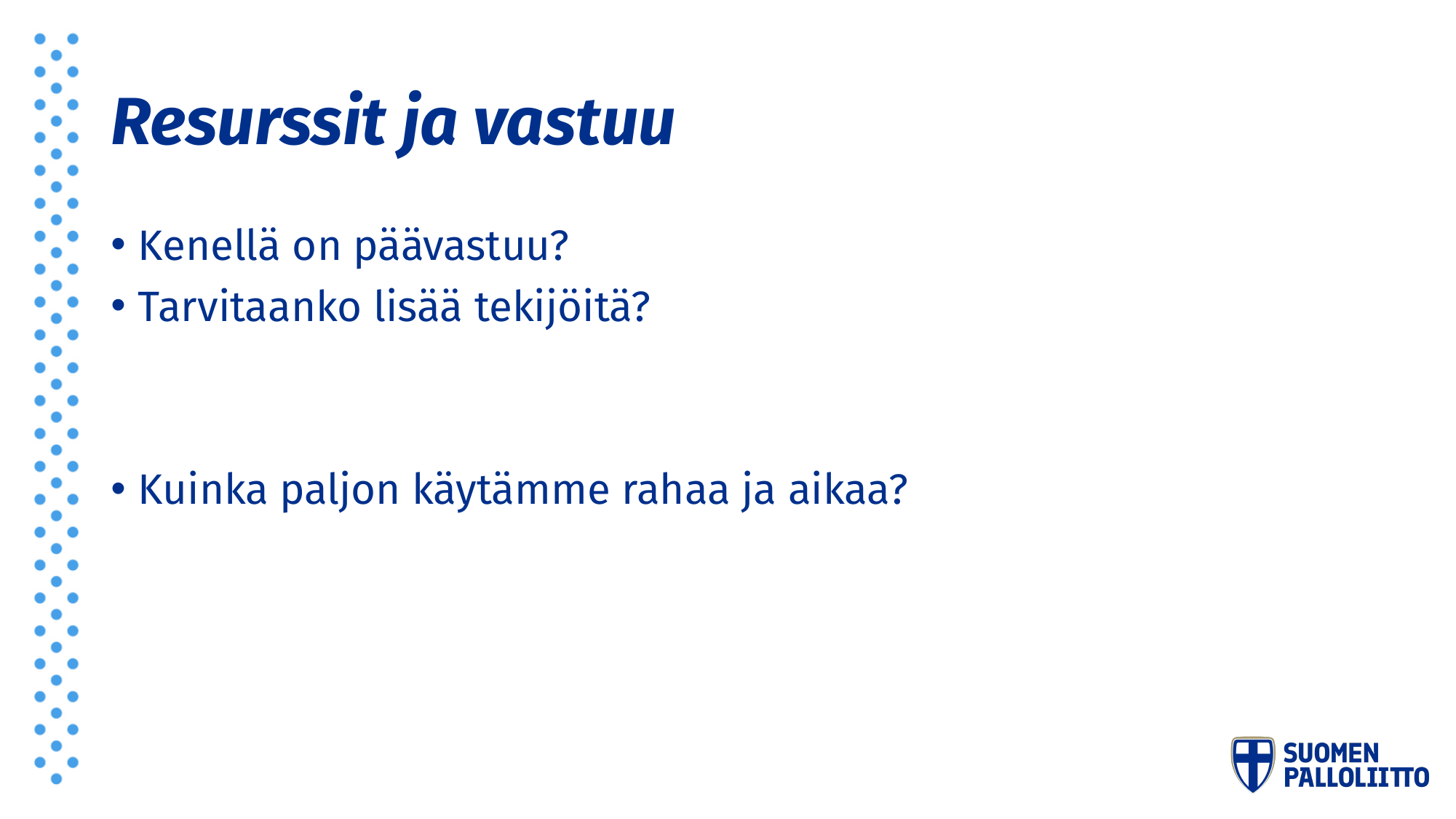

# Resurssit ja vastuu
Kenellä on päävastuu?
Tarvitaanko lisää tekijöitä?

Kuinka paljon käytämme rahaa ja aikaa?